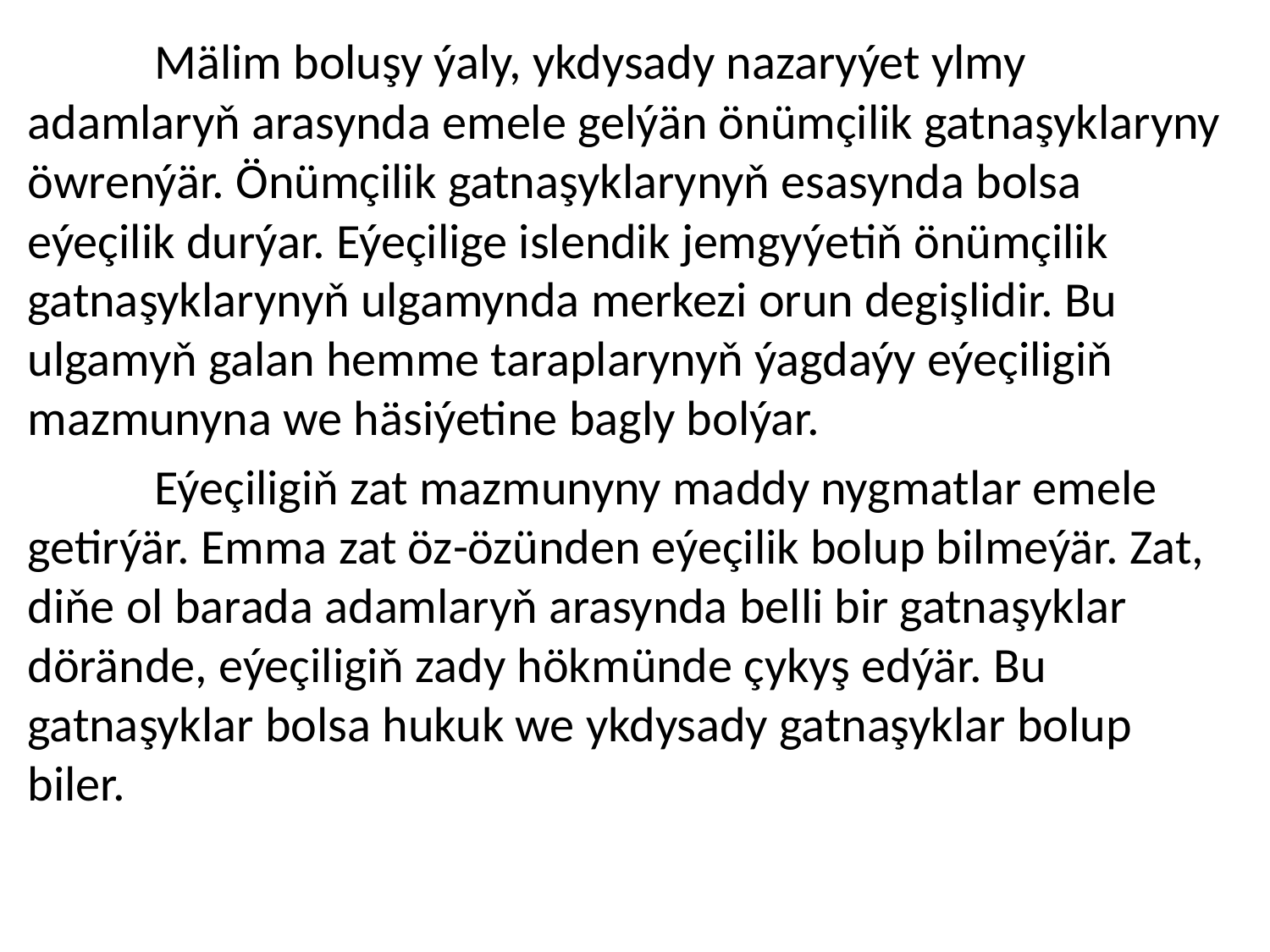

Mälim boluşy ýaly, ykdysady nazaryýet ylmy adamlaryň arasynda emele gelýän önümçilik gatnaşyklaryny öwrenýär. Önümçilik gatnaşyklarynyň esasynda bolsa eýeçilik durýar. Eýeçilige islendik jemgyýetiň önümçilik gatnaşyklarynyň ulgamynda merkezi orun degişlidir. Bu ulgamyň galan hemme taraplarynyň ýagdaýy eýeçiligiň mazmunyna we häsiýetine bagly bolýar.
	Eýeçiligiň zat mazmunyny maddy nygmatlar emele getirýär. Emma zat öz-özünden eýeçilik bolup bilmeýär. Zat, diňe ol barada adamlaryň arasynda belli bir gatnaşyklar dörände, eýeçiligiň zady hökmünde çykyş edýär. Bu gatnaşyklar bolsa hukuk we ykdysady gatnaşyklar bolup biler.